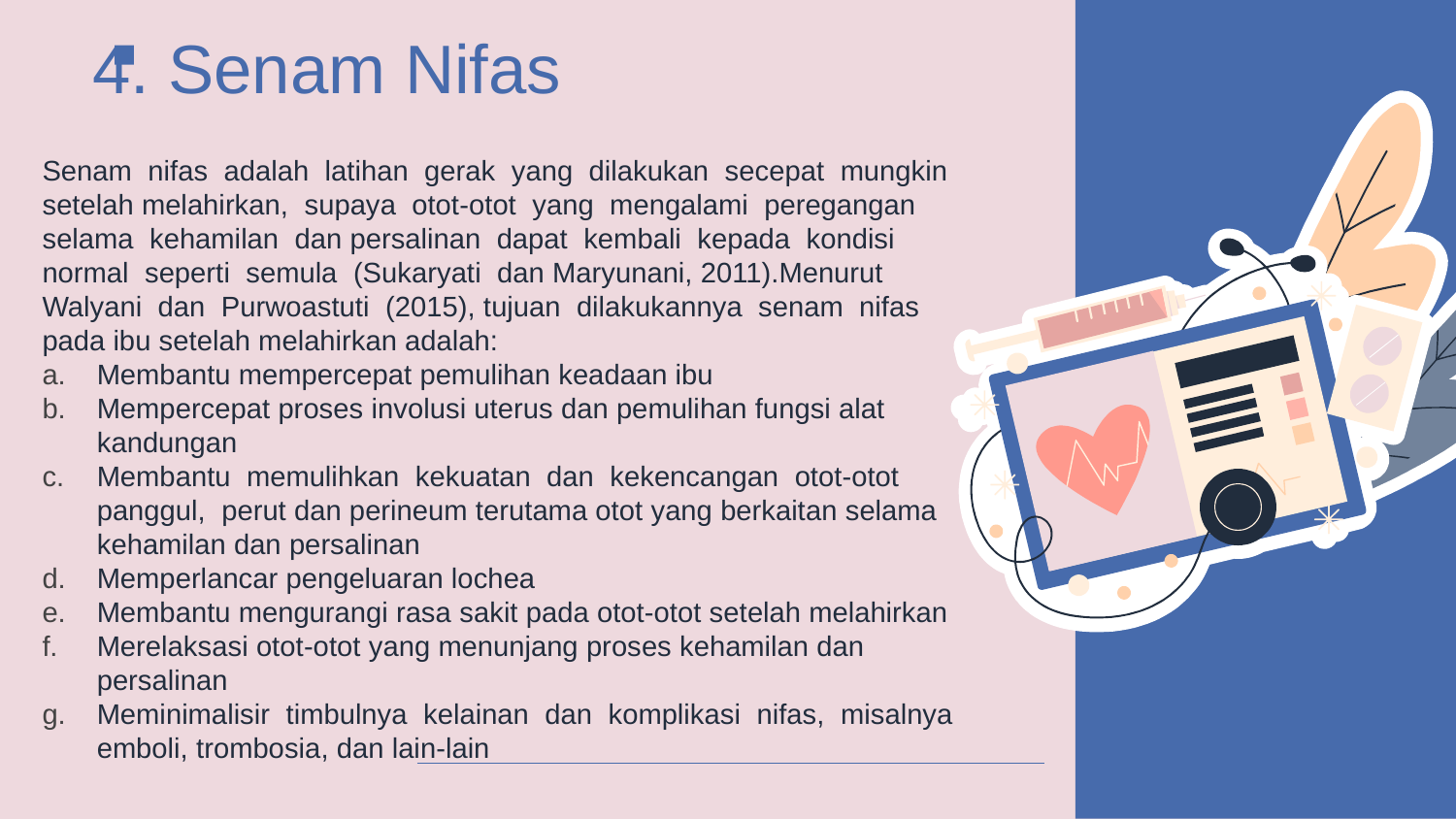

# 4. Senam Nifas

Senam  nifas  adalah  latihan  gerak  yang  dilakukan  secepat  mungkin  setelah melahirkan,  supaya  otot-otot  yang  mengalami  peregangan  selama  kehamilan  dan persalinan  dapat  kembali  kepada  kondisi  normal  seperti  semula  (Sukaryati  dan Maryunani, 2011).Menurut  Walyani  dan  Purwoastuti  (2015), tujuan  dilakukannya  senam  nifas pada ibu setelah melahirkan adalah:
Membantu mempercepat pemulihan keadaan ibu
Mempercepat proses involusi uterus dan pemulihan fungsi alat kandungan
Membantu  memulihkan  kekuatan  dan  kekencangan  otot-otot  panggul,  perut dan perineum terutama otot yang berkaitan selama kehamilan dan persalinan
Memperlancar pengeluaran lochea
Membantu mengurangi rasa sakit pada otot-otot setelah melahirkan
Merelaksasi otot-otot yang menunjang proses kehamilan dan persalinan
Meminimalisir  timbulnya  kelainan  dan  komplikasi  nifas,  misalnya  emboli, trombosia, dan lain-lain